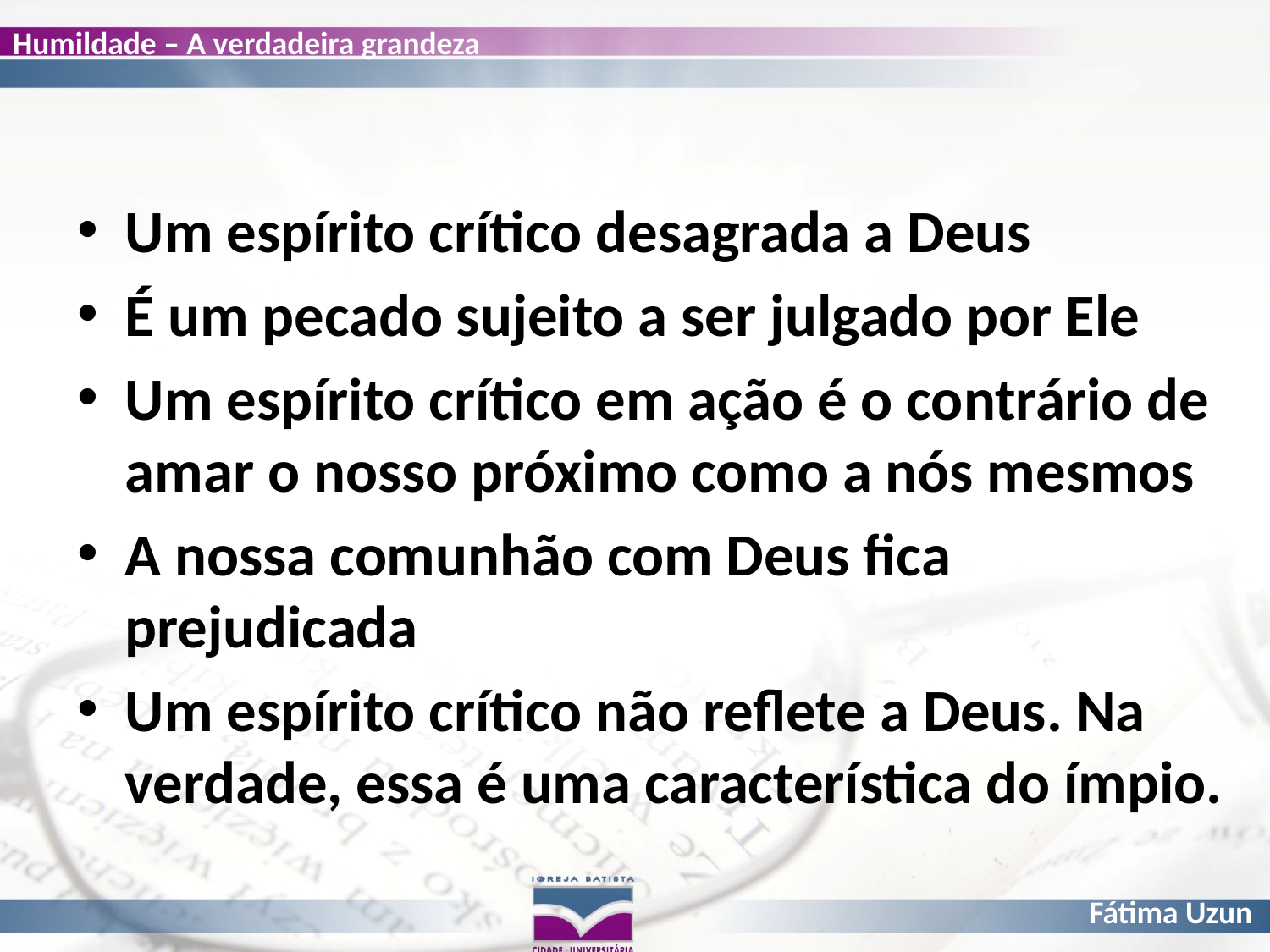

Um espírito crítico desagrada a Deus
É um pecado sujeito a ser julgado por Ele
Um espírito crítico em ação é o contrário de amar o nosso próximo como a nós mesmos
A nossa comunhão com Deus fica prejudicada
Um espírito crítico não reflete a Deus. Na verdade, essa é uma característica do ímpio.